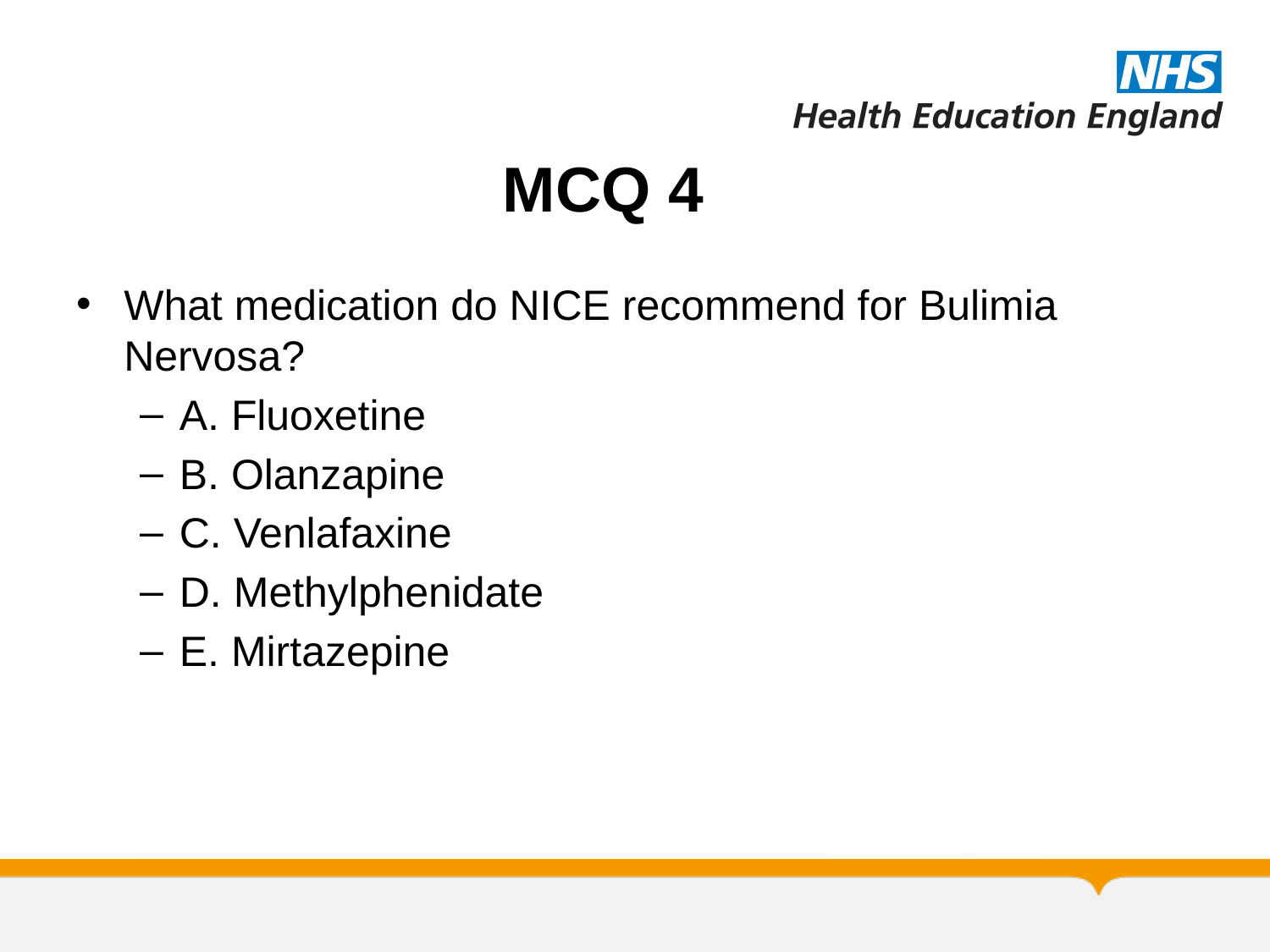

# MCQ 4
What medication do NICE recommend for Bulimia Nervosa?
A. Fluoxetine
B. Olanzapine
C. Venlafaxine
D. Methylphenidate
E. Mirtazepine